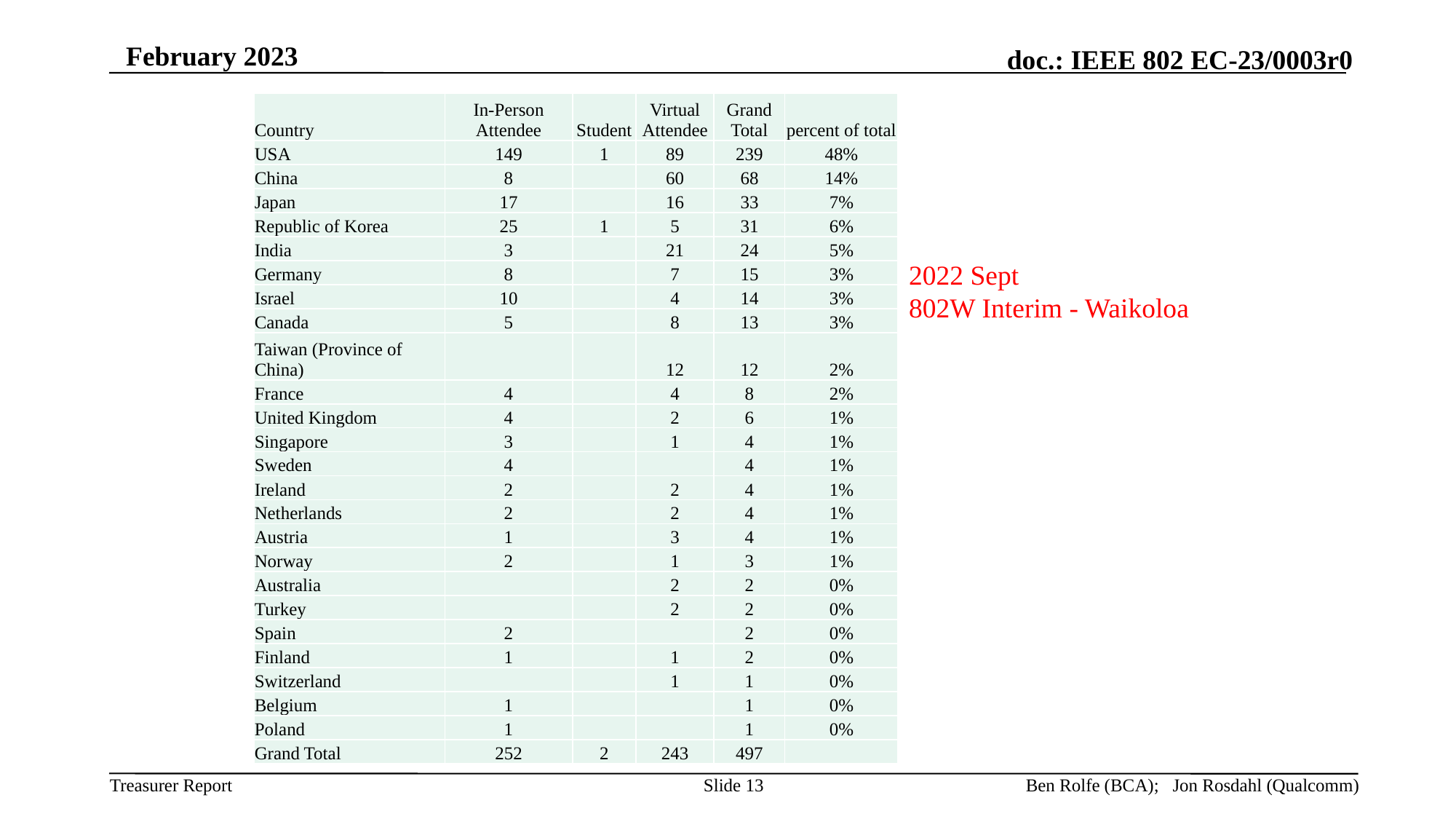

February 2023
| Country | In-Person Attendee | Student | Virtual Attendee | Grand Total | percent of total |
| --- | --- | --- | --- | --- | --- |
| USA | 149 | 1 | 89 | 239 | 48% |
| China | 8 |  | 60 | 68 | 14% |
| Japan | 17 |  | 16 | 33 | 7% |
| Republic of Korea | 25 | 1 | 5 | 31 | 6% |
| India | 3 |  | 21 | 24 | 5% |
| Germany | 8 |  | 7 | 15 | 3% |
| Israel | 10 |  | 4 | 14 | 3% |
| Canada | 5 |  | 8 | 13 | 3% |
| Taiwan (Province of China) |  |  | 12 | 12 | 2% |
| France | 4 |  | 4 | 8 | 2% |
| United Kingdom | 4 |  | 2 | 6 | 1% |
| Singapore | 3 |  | 1 | 4 | 1% |
| Sweden | 4 |  |  | 4 | 1% |
| Ireland | 2 |  | 2 | 4 | 1% |
| Netherlands | 2 |  | 2 | 4 | 1% |
| Austria | 1 |  | 3 | 4 | 1% |
| Norway | 2 |  | 1 | 3 | 1% |
| Australia |  |  | 2 | 2 | 0% |
| Turkey |  |  | 2 | 2 | 0% |
| Spain | 2 |  |  | 2 | 0% |
| Finland | 1 |  | 1 | 2 | 0% |
| Switzerland |  |  | 1 | 1 | 0% |
| Belgium | 1 |  |  | 1 | 0% |
| Poland | 1 |  |  | 1 | 0% |
| Grand Total | 252 | 2 | 243 | 497 |  |
2022 Sept
802W Interim - Waikoloa
Ben Rolfe (BCA);   Jon Rosdahl (Qualcomm)
Slide 13